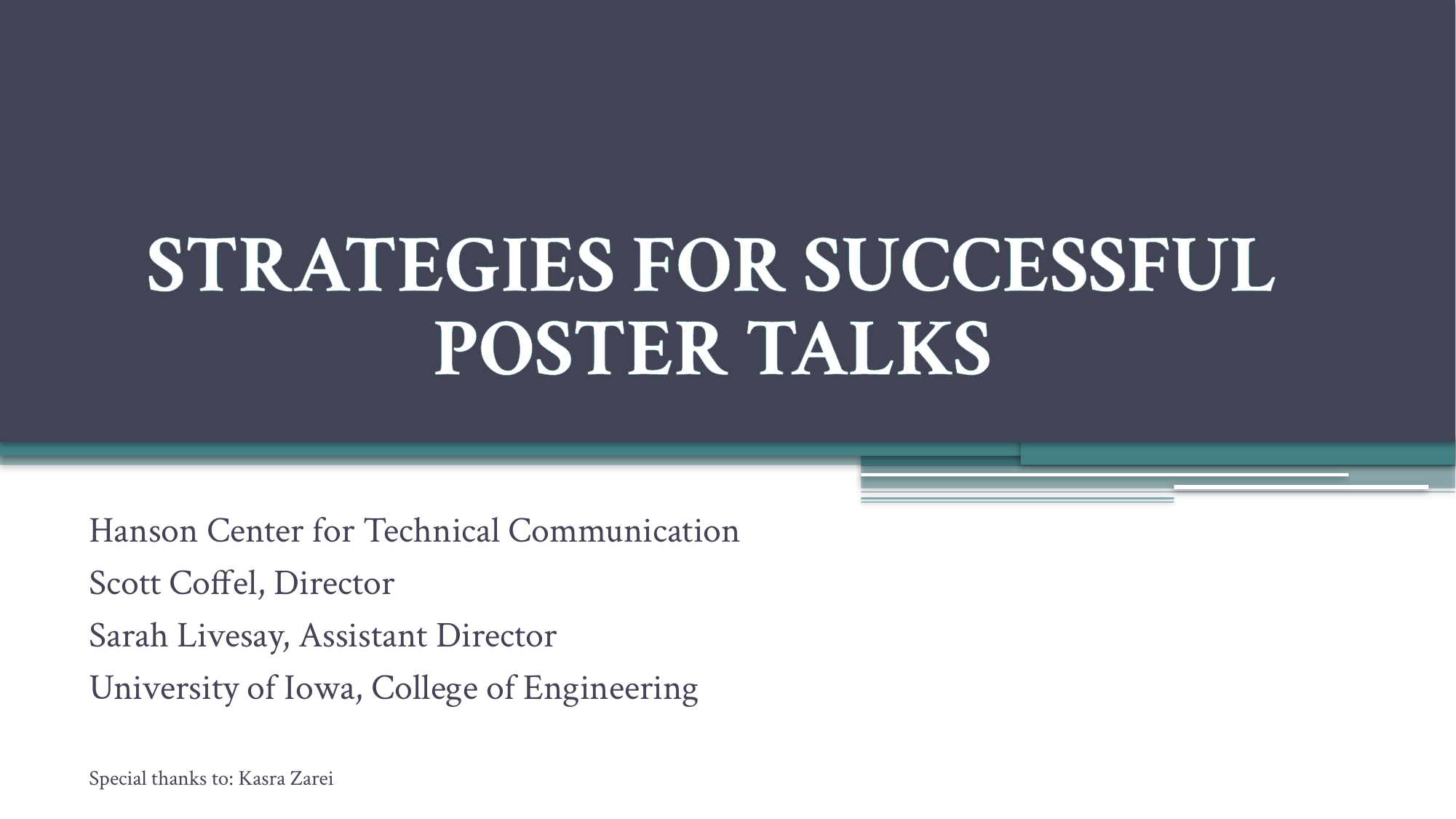

# STRATEGIES FOR SUCCESSFUL Poster TALKS
Hanson Center for Technical Communication
Scott Coffel, Director
Sarah Livesay, Assistant Director
University of Iowa, College of Engineering

Special thanks to: Kasra Zarei